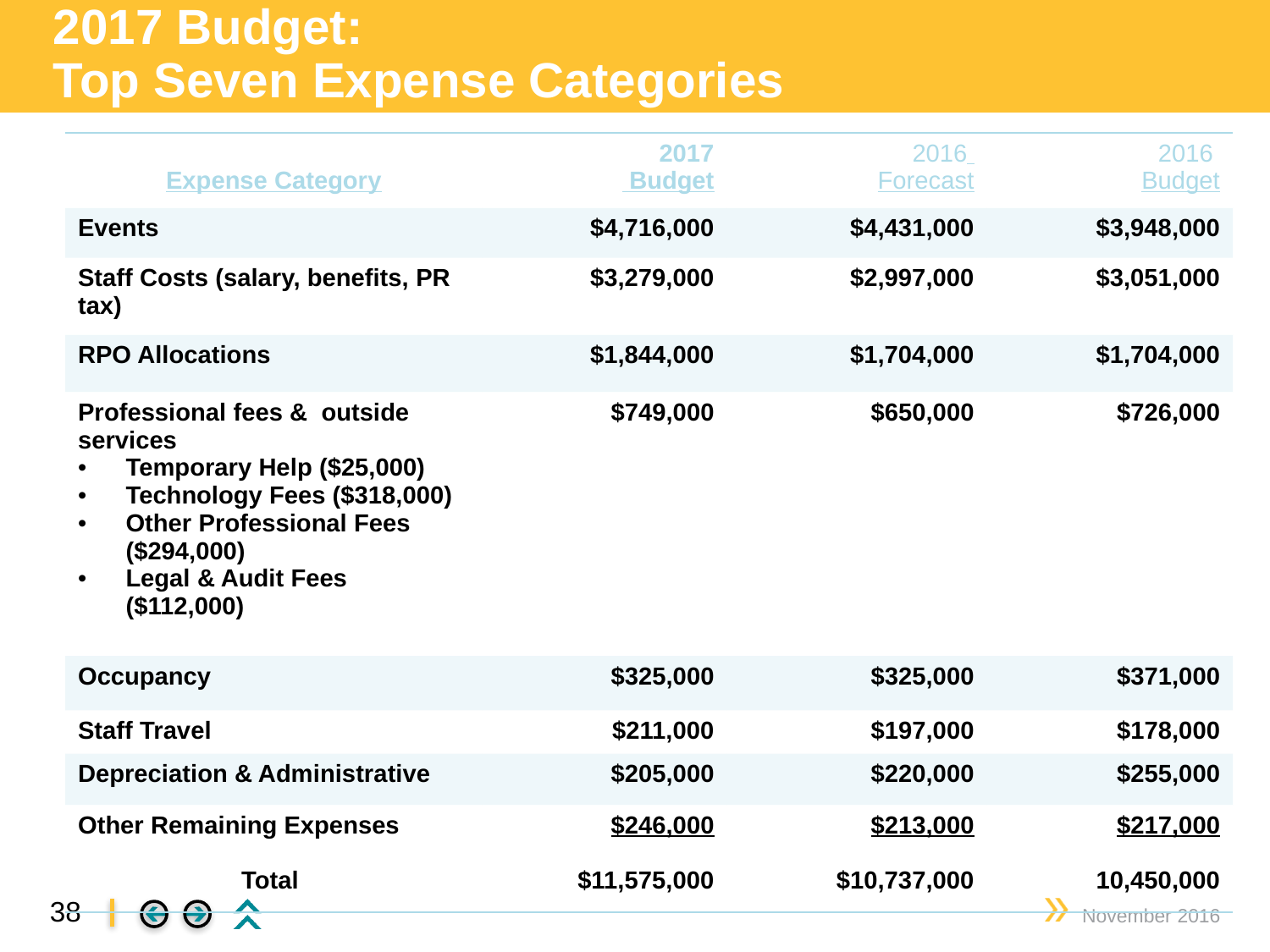

# 2017 Budget: Top Seven Expense Categories
| Expense Category | 2017 Budget | 2016 Forecast | 2016 Budget |
| --- | --- | --- | --- |
| Events | $4,716,000 | $4,431,000 | $3,948,000 |
| Staff Costs (salary, benefits, PR tax) | $3,279,000 | $2,997,000 | $3,051,000 |
| RPO Allocations | $1,844,000 | $1,704,000 | $1,704,000 |
| Professional fees & outside services Temporary Help ($25,000) Technology Fees ($318,000) Other Professional Fees ($294,000) Legal & Audit Fees ($112,000) | $749,000 | $650,000 | $726,000 |
| Occupancy | $325,000 | $325,000 | $371,000 |
| Staff Travel | $211,000 | $197,000 | $178,000 |
| Depreciation & Administrative | $205,000 | $220,000 | $255,000 |
| Other Remaining Expenses Total | $246,000 $11,575,000 | $213,000 $10,737,000 | $217,000 10,450,000 |